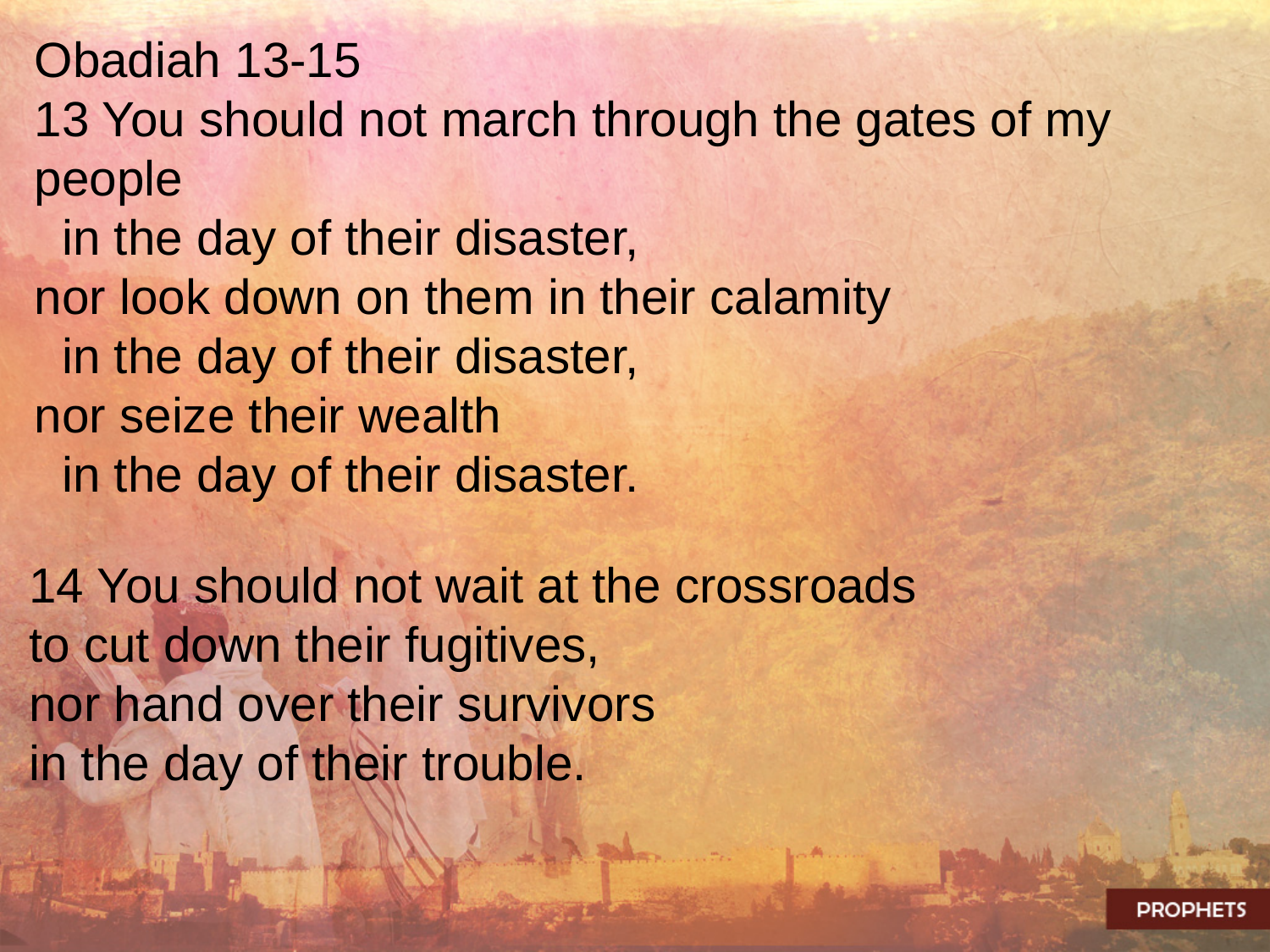

Obadiah 13-15
13 You should not march through the gates of my people
  in the day of their disaster,
nor look down on them in their calamity
  in the day of their disaster,
nor seize their wealth
  in the day of their disaster.

14 You should not wait at the crossroads
to cut down their fugitives,
nor hand over their survivors
in the day of their trouble.